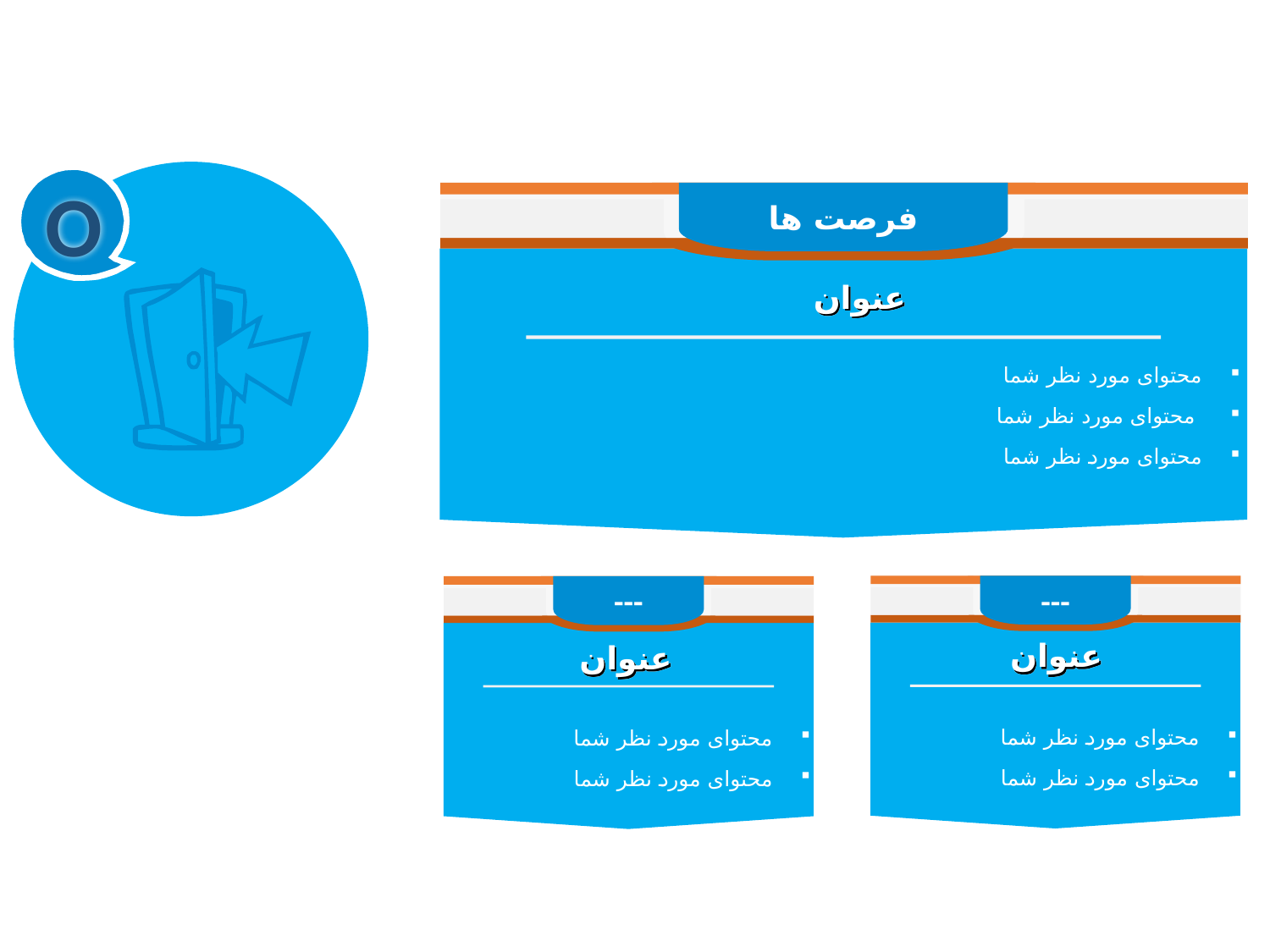

O

فرصت ها

عنوان

محتوای مورد نظر شما
 محتوای مورد نظر شما
محتوای مورد نظر شما

---

عنوان

محتوای مورد نظر شما
محتوای مورد نظر شما

---

عنوان

محتوای مورد نظر شما
محتوای مورد نظر شما